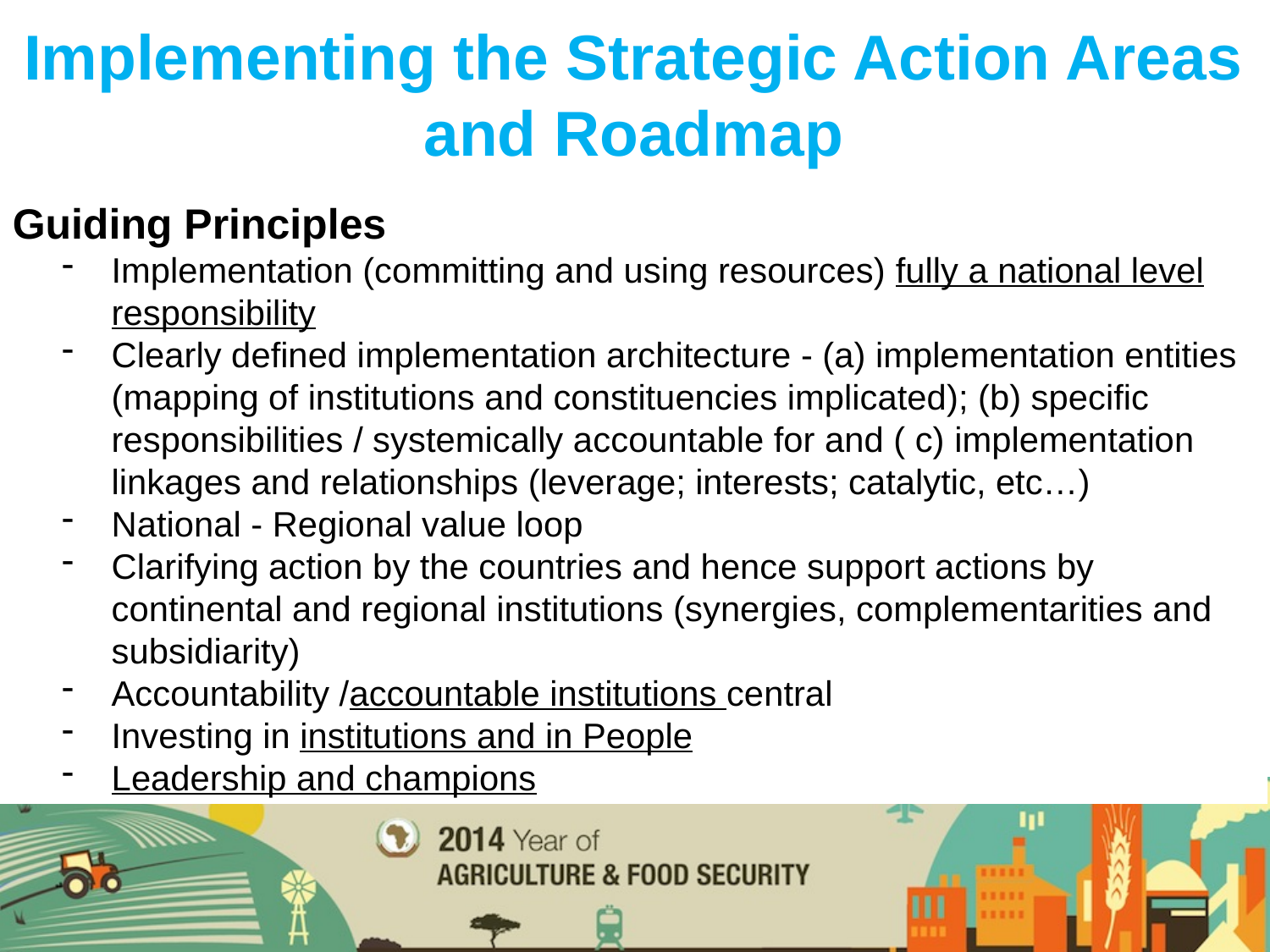

Implementing the Strategic Action Areas and Roadmap
Guiding Principles
Implementation (committing and using resources) fully a national level responsibility
Clearly defined implementation architecture - (a) implementation entities (mapping of institutions and constituencies implicated); (b) specific responsibilities / systemically accountable for and ( c) implementation linkages and relationships (leverage; interests; catalytic, etc…)
National - Regional value loop
Clarifying action by the countries and hence support actions by continental and regional institutions (synergies, complementarities and subsidiarity)
Accountability /accountable institutions central
Investing in institutions and in People
Leadership and champions